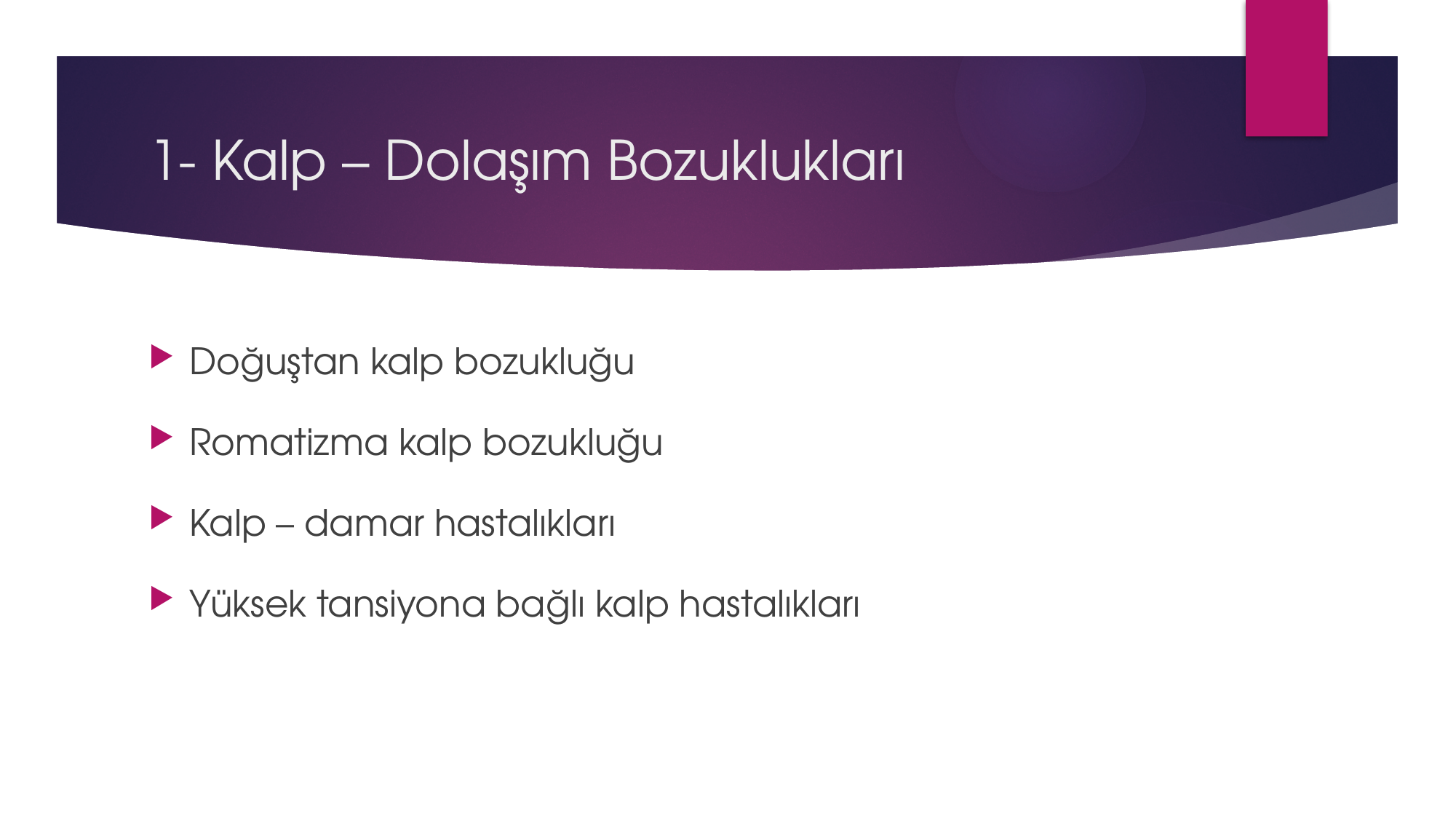

# 1- Kalp – Dolaşım Bozuklukları
Doğuştan kalp bozukluğu
Romatizma kalp bozukluğu
Kalp – damar hastalıkları
Yüksek tansiyona bağlı kalp hastalıkları